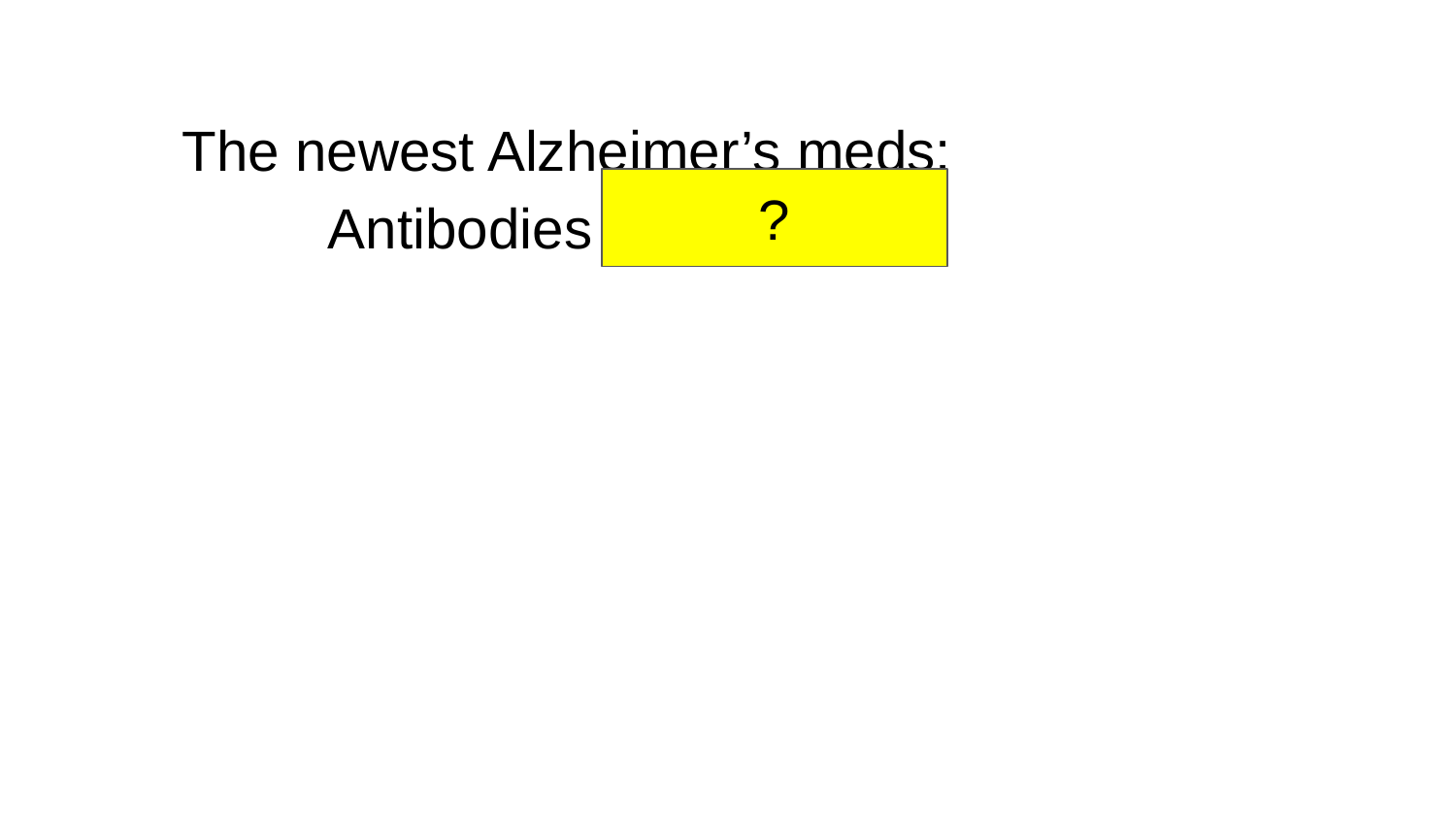

The newest Alzheimer’s meds:
	Antibodies vs amyloid β

?